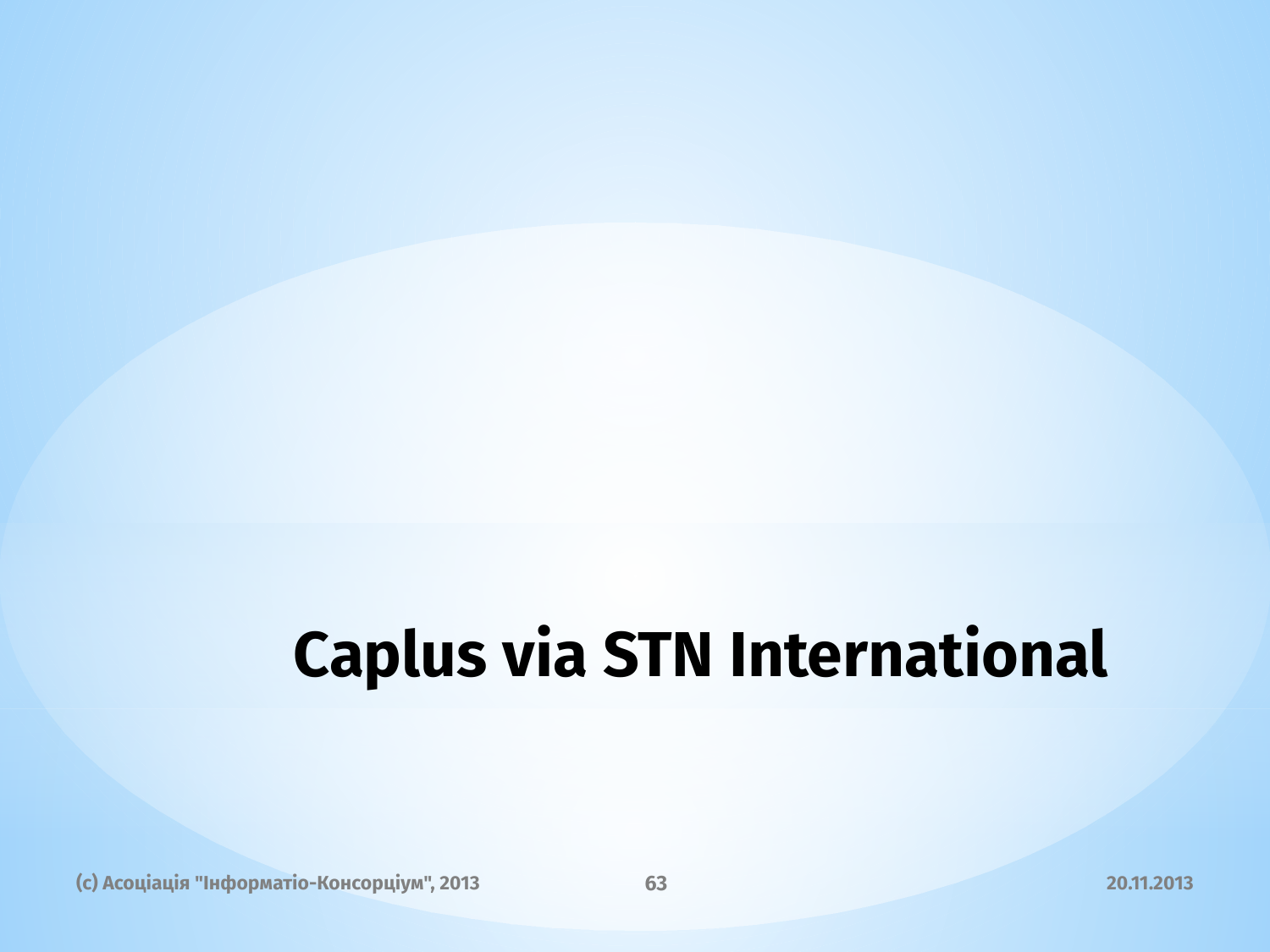

# Caplus via STN International
(c) Асоціація "Інформатіо-Консорціум", 2013
63
20.11.2013